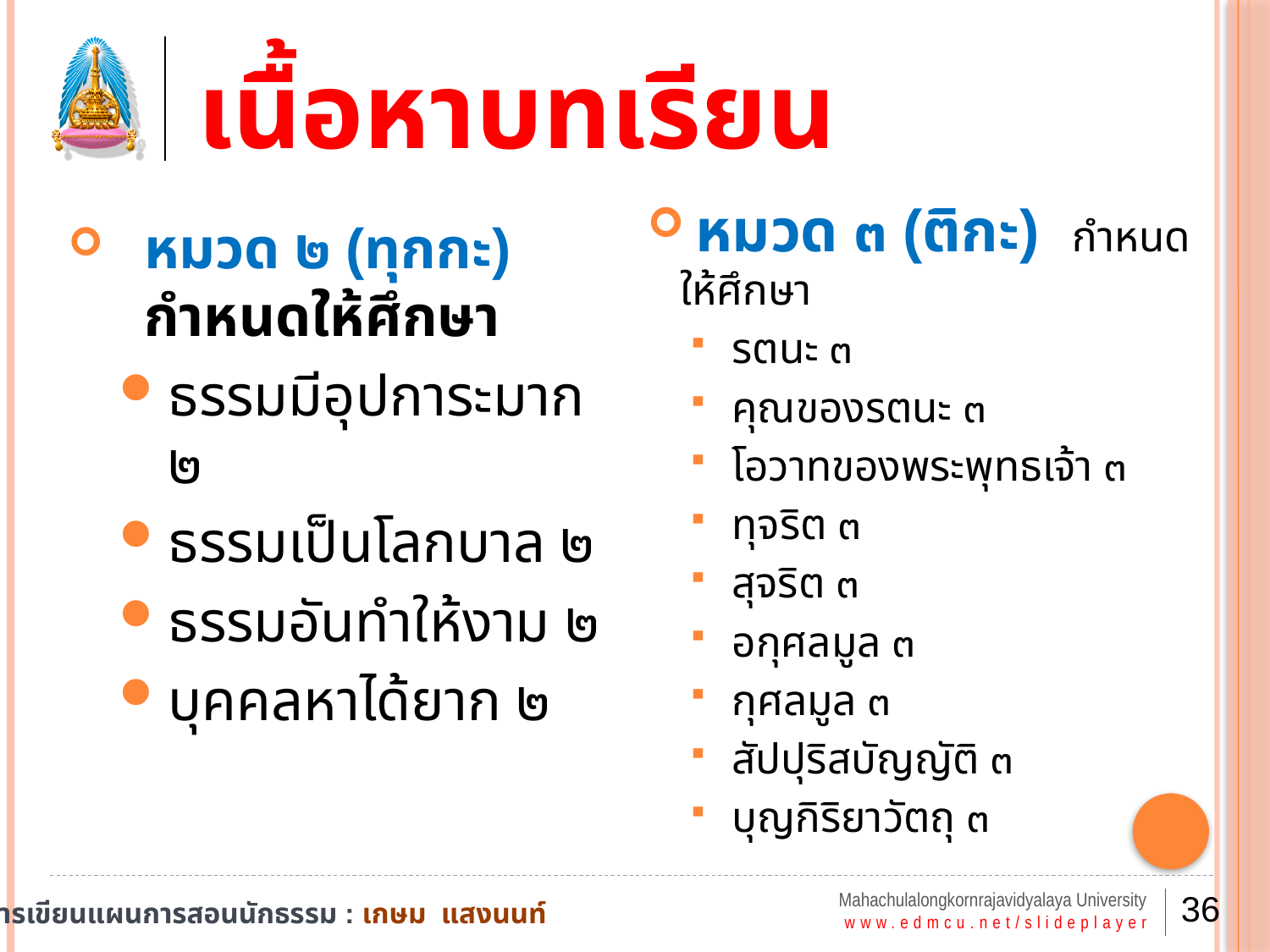

# เนื้อหาบทเรียน
 หมวด ๓ (ติกะ)  กำหนดให้ศึกษา
รตนะ ๓
คุณของรตนะ ๓
โอวาทของพระพุทธเจ้า ๓
ทุจริต ๓
สุจริต ๓
อกุศลมูล ๓
กุศลมูล ๓
สัปปุริสบัญญัติ ๓
บุญกิริยาวัตถุ ๓
หมวด ๒ (ทุกกะ) กำหนดให้ศึกษา
ธรรมมีอุปการะมาก ๒
ธรรมเป็นโลกบาล ๒
ธรรมอันทำให้งาม ๒
บุคคลหาได้ยาก ๒